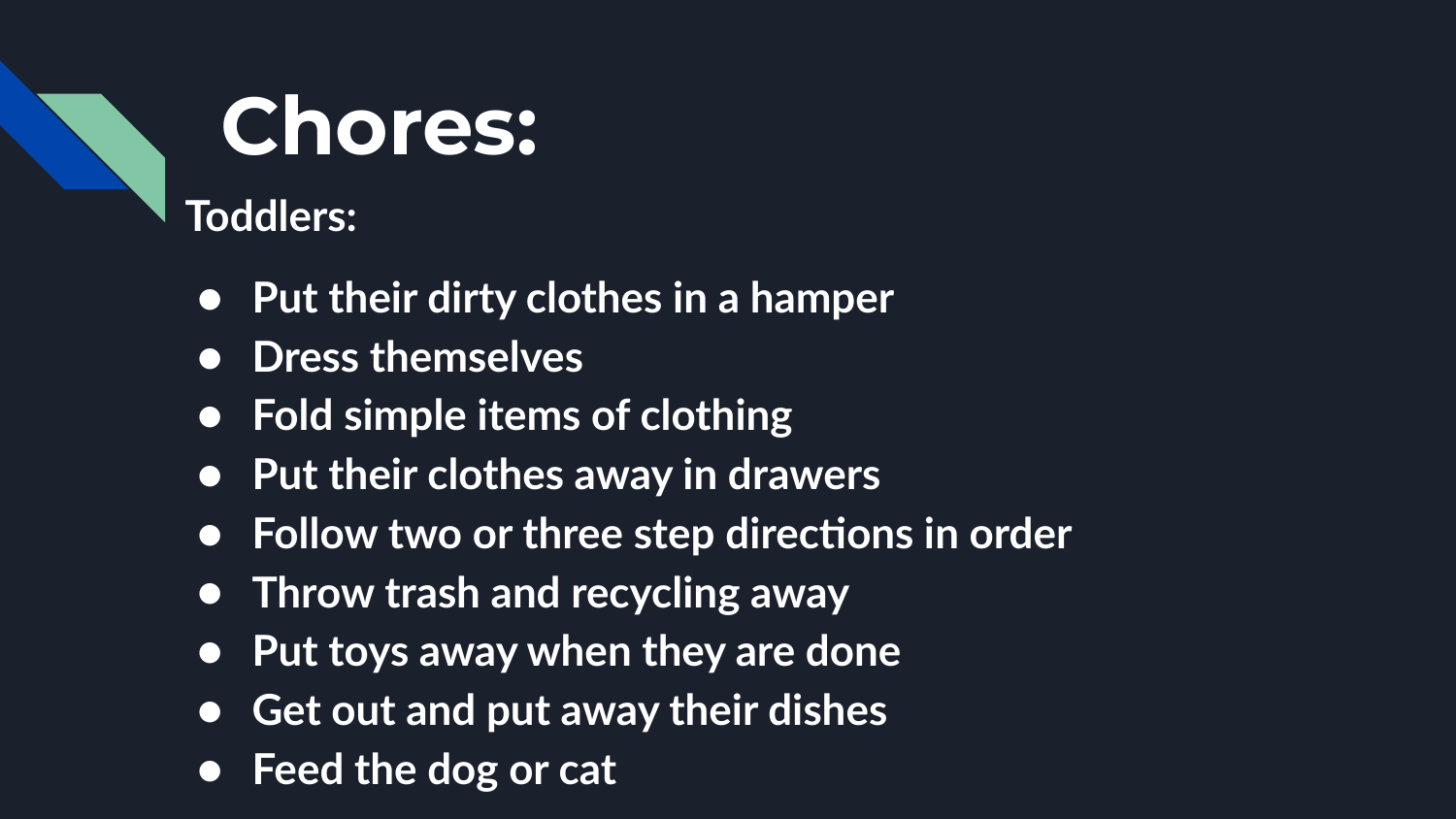

# Chores:
Toddlers:
Put their dirty clothes in a hamper
Dress themselves
Fold simple items of clothing
Put their clothes away in drawers
Follow two or three step directions in order
Throw trash and recycling away
Put toys away when they are done
Get out and put away their dishes
Feed the dog or cat